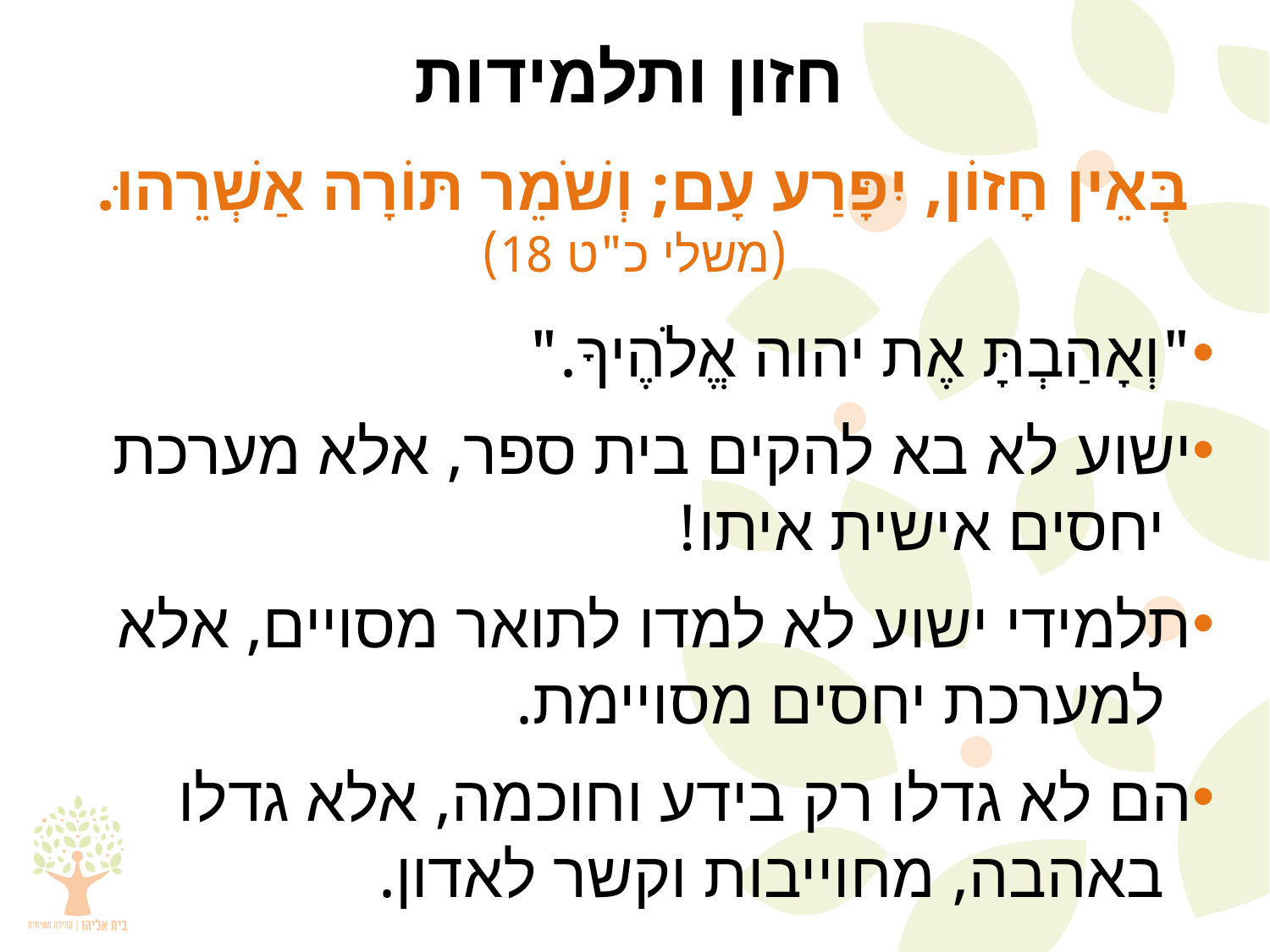

# חזון ותלמידות
בְּאֵין חָזוֹן, יִפָּרַע עָם; וְשֹׁמֵר תּוֹרָה אַשְׁרֵהוּ.
(משלי כ"ט 18)
"וְאָהַבְתָּ אֶת יהוה אֱלֹהֶיךָ."
ישוע לא בא להקים בית ספר, אלא מערכת
   יחסים אישית איתו!
תלמידי ישוע לא למדו לתואר מסויים, אלא
   למערכת יחסים מסויימת.
הם לא גדלו רק בידע וחוכמה, אלא גדלו
   באהבה, מחוייבות וקשר לאדון.